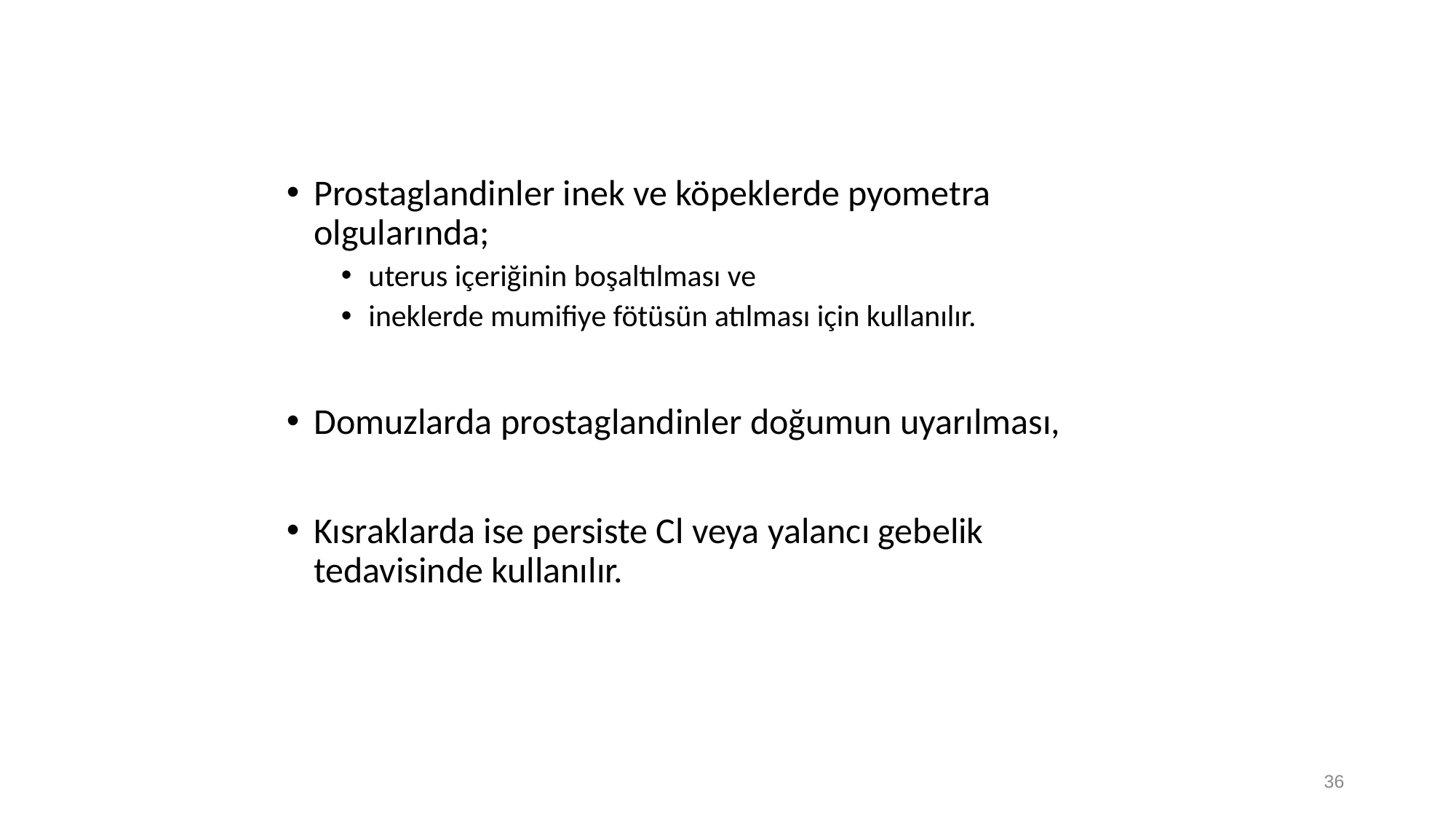

Prostaglandinler inek ve köpeklerde pyometra olgularında;
uterus içeriğinin boşaltılması ve
ineklerde mumifiye fötüsün atılması için kullanılır.

Domuzlarda prostaglandinler doğumun uyarılması,

Kısraklarda ise persiste Cl veya yalancı gebelik tedavisinde kullanılır.
36